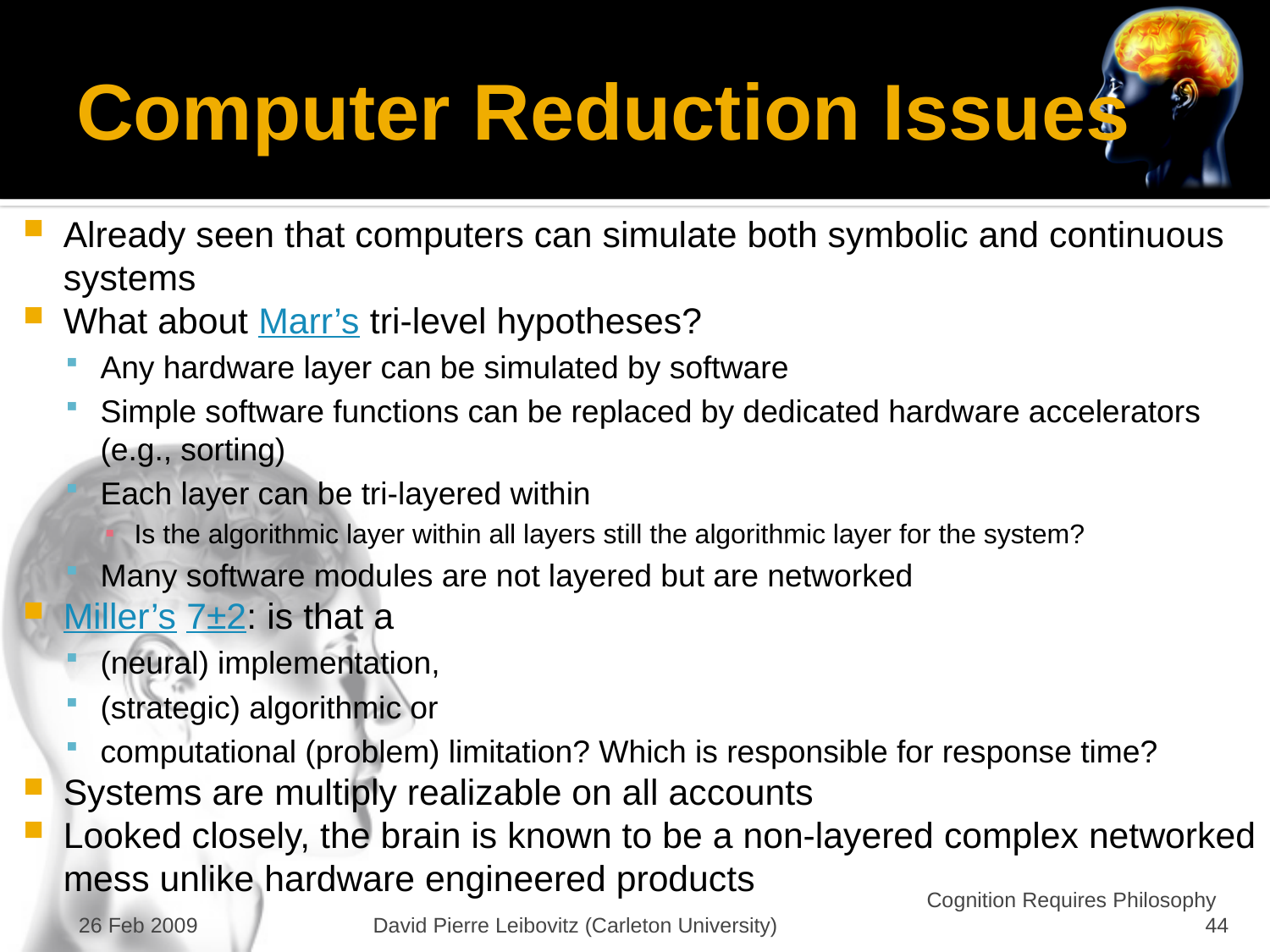

# Computer Reduction Issues
Already seen that computers can simulate both symbolic and continuous systems
What about Marr’s tri-level hypotheses?
Any hardware layer can be simulated by software
Simple software functions can be replaced by dedicated hardware accelerators (e.g., sorting)
Each layer can be tri-layered within
Is the algorithmic layer within all layers still the algorithmic layer for the system?
Many software modules are not layered but are networked
Miller’s 7±2: is that a
(neural) implementation,
(strategic) algorithmic or
computational (problem) limitation? Which is responsible for response time?
Systems are multiply realizable on all accounts
Looked closely, the brain is known to be a non-layered complex networked mess unlike hardware engineered products
26 Feb 2009
David Pierre Leibovitz (Carleton University)
Cognition Requires Philosophy  44